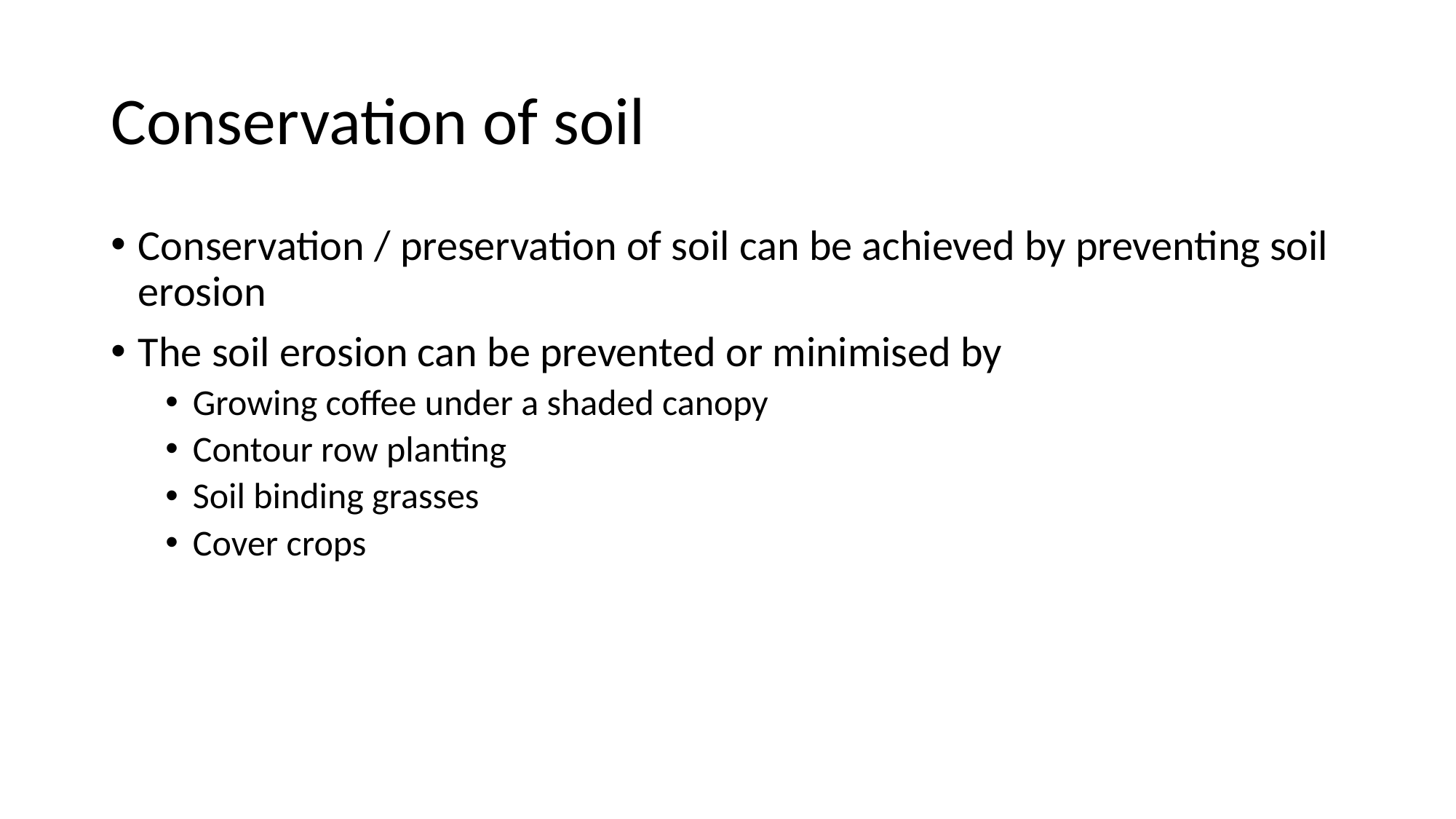

# Conservation of soil
Conservation / preservation of soil can be achieved by preventing soil erosion
The soil erosion can be prevented or minimised by
Growing coffee under a shaded canopy
Contour row planting
Soil binding grasses
Cover crops